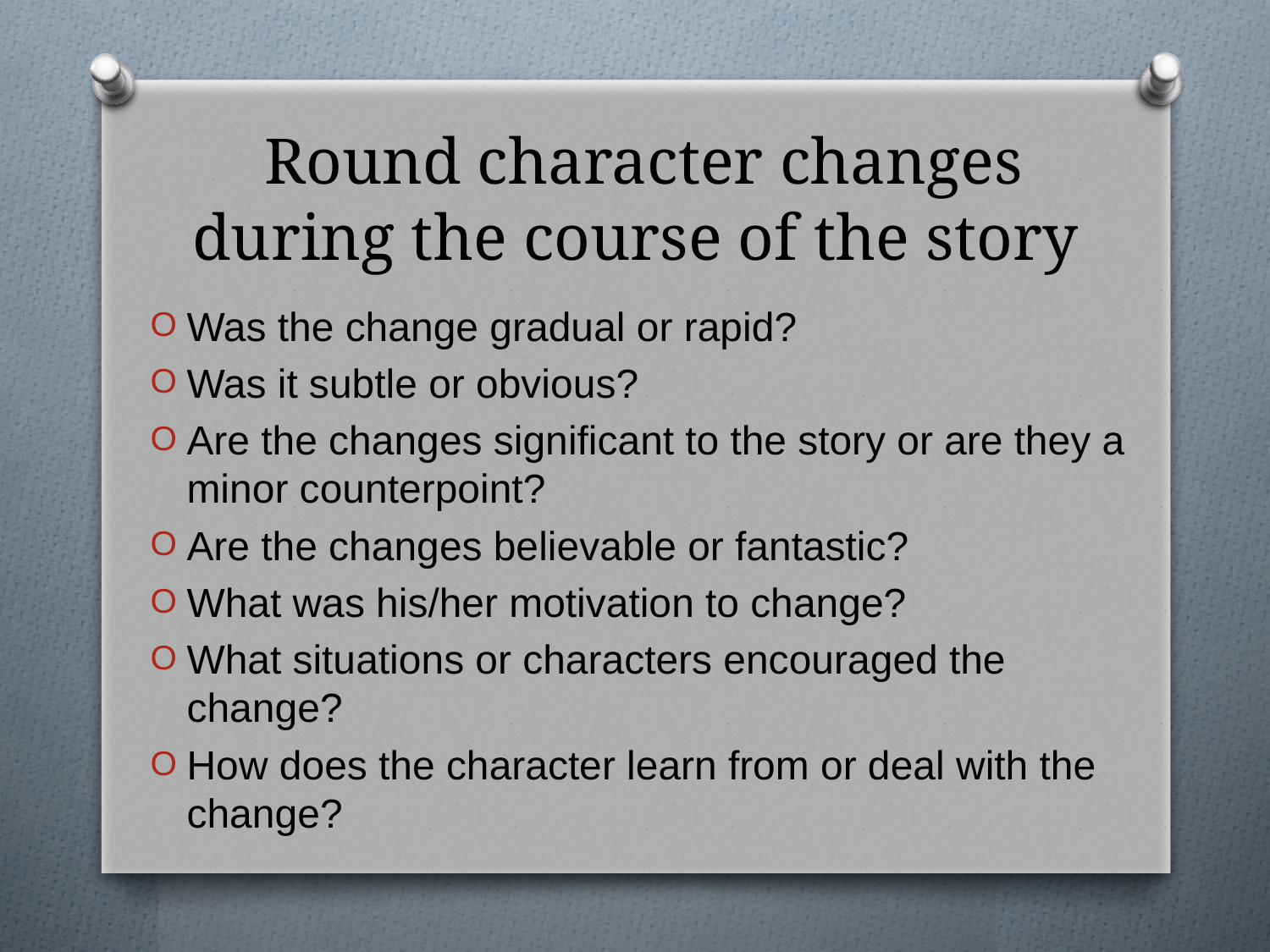

# Round character changes during the course of the story
Was the change gradual or rapid?
Was it subtle or obvious?
Are the changes significant to the story or are they a minor counterpoint?
Are the changes believable or fantastic?
What was his/her motivation to change?
What situations or characters encouraged the change?
How does the character learn from or deal with the change?